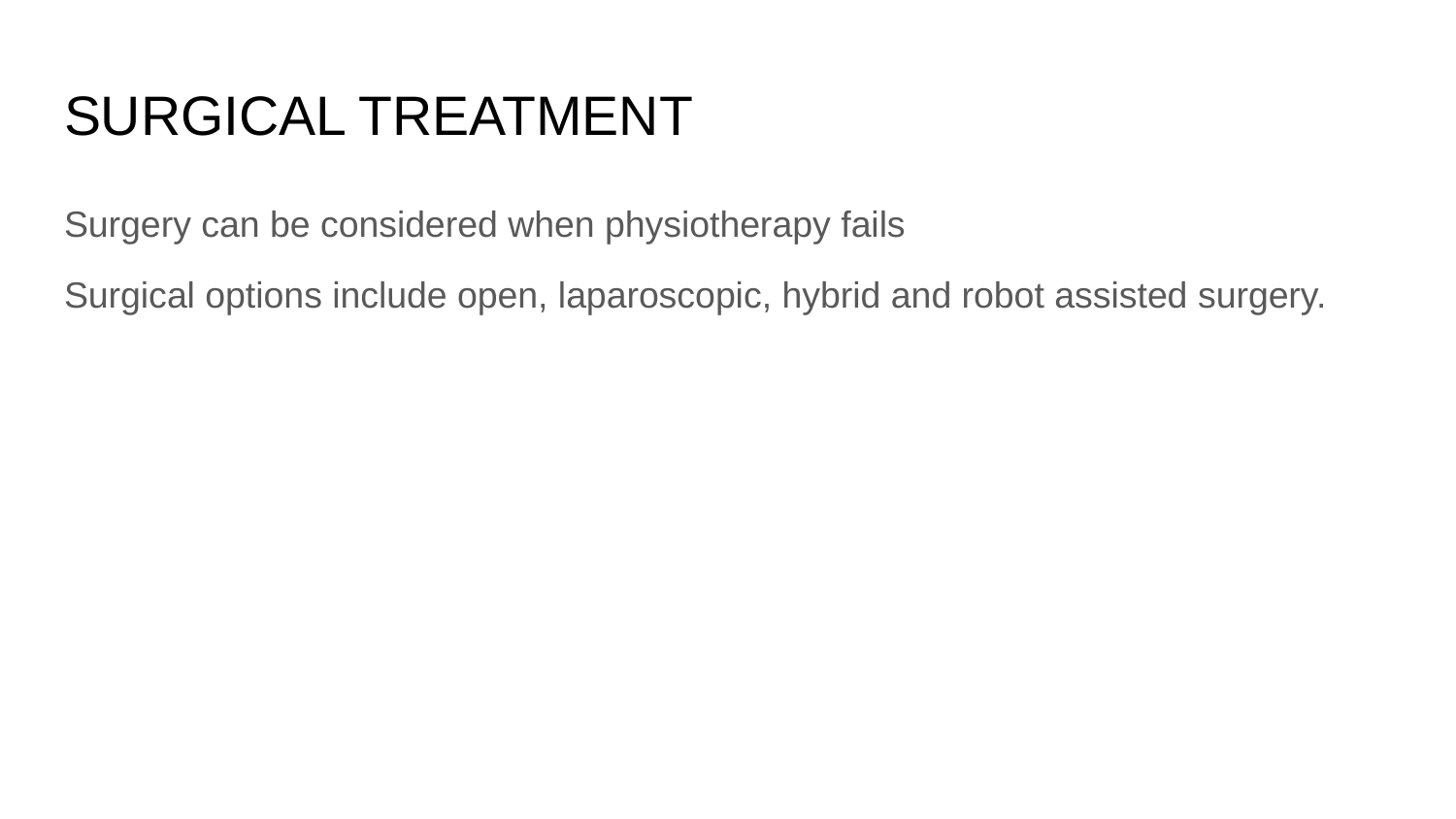

# SURGICAL TREATMENT
Surgery can be considered when physiotherapy fails
Surgical options include open, laparoscopic, hybrid and robot assisted surgery.